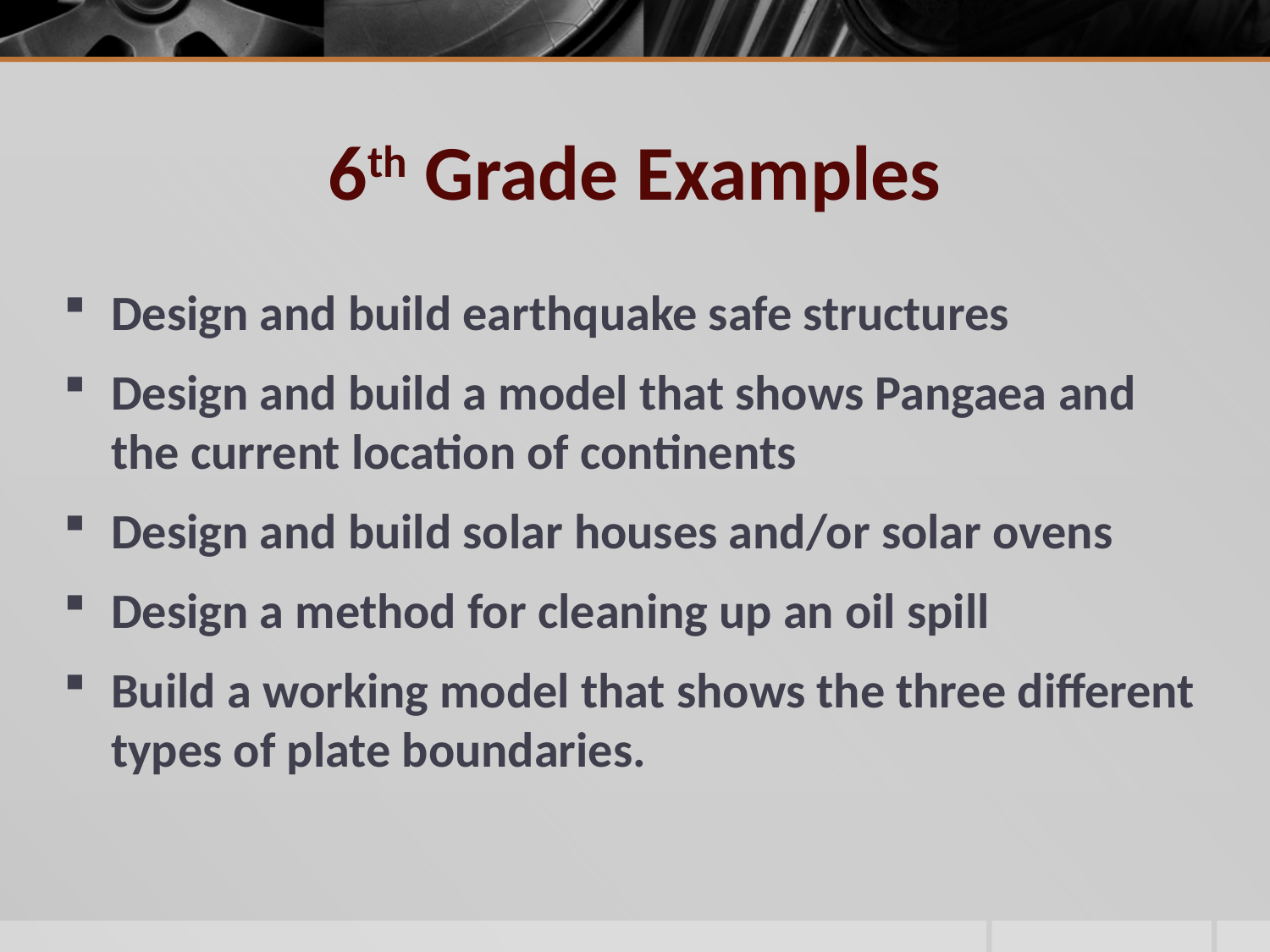

# 6th Grade Examples
Design and build earthquake safe structures
Design and build a model that shows Pangaea and the current location of continents
Design and build solar houses and/or solar ovens
Design a method for cleaning up an oil spill
Build a working model that shows the three different types of plate boundaries.